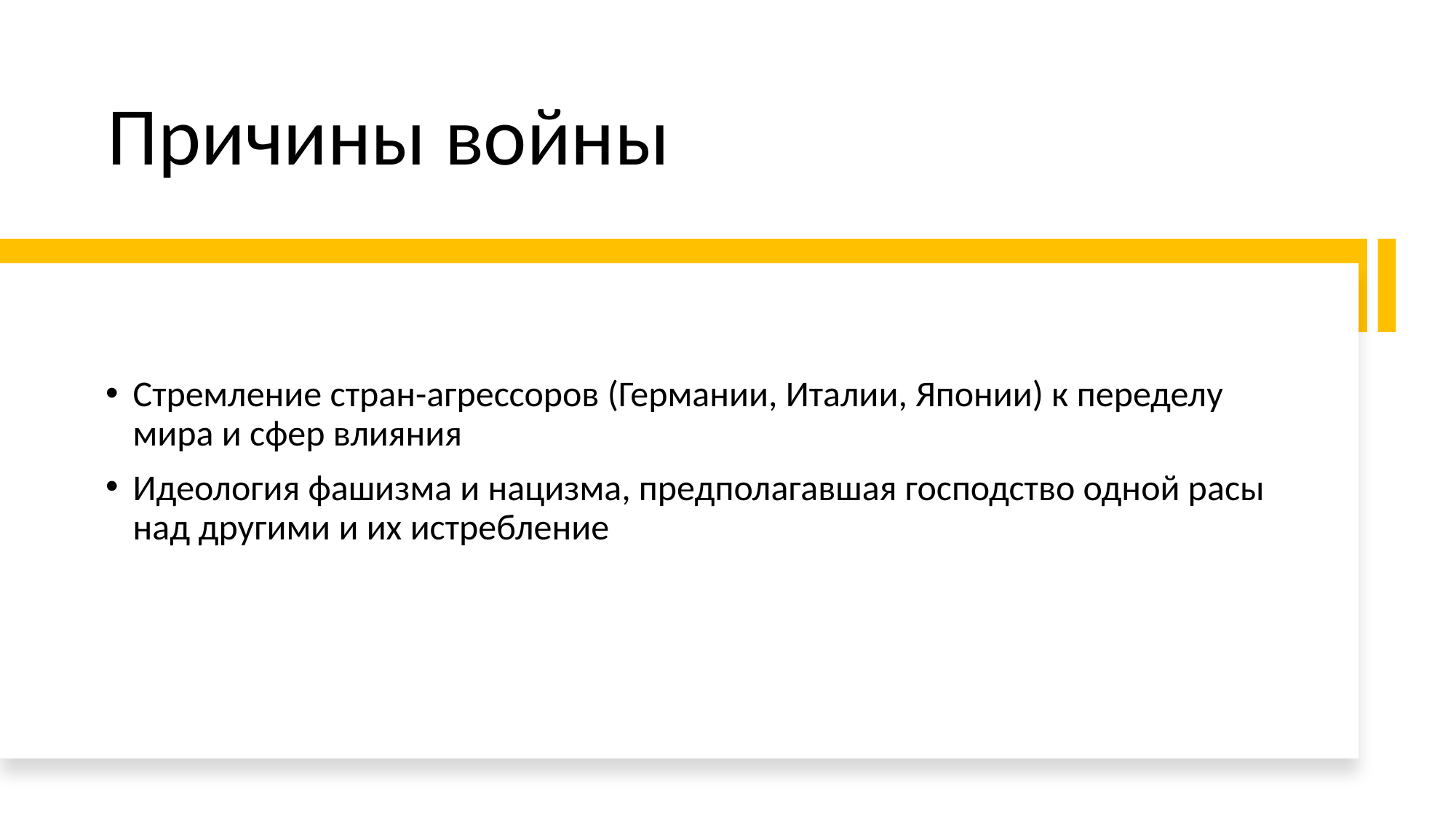

# Причины войны

Стремление стран-агрессоров (Германии, Италии, Японии) к переделу мира и сфер влияния
Идеология фашизма и нацизма, предполагавшая господство одной расы над другими и их истребление